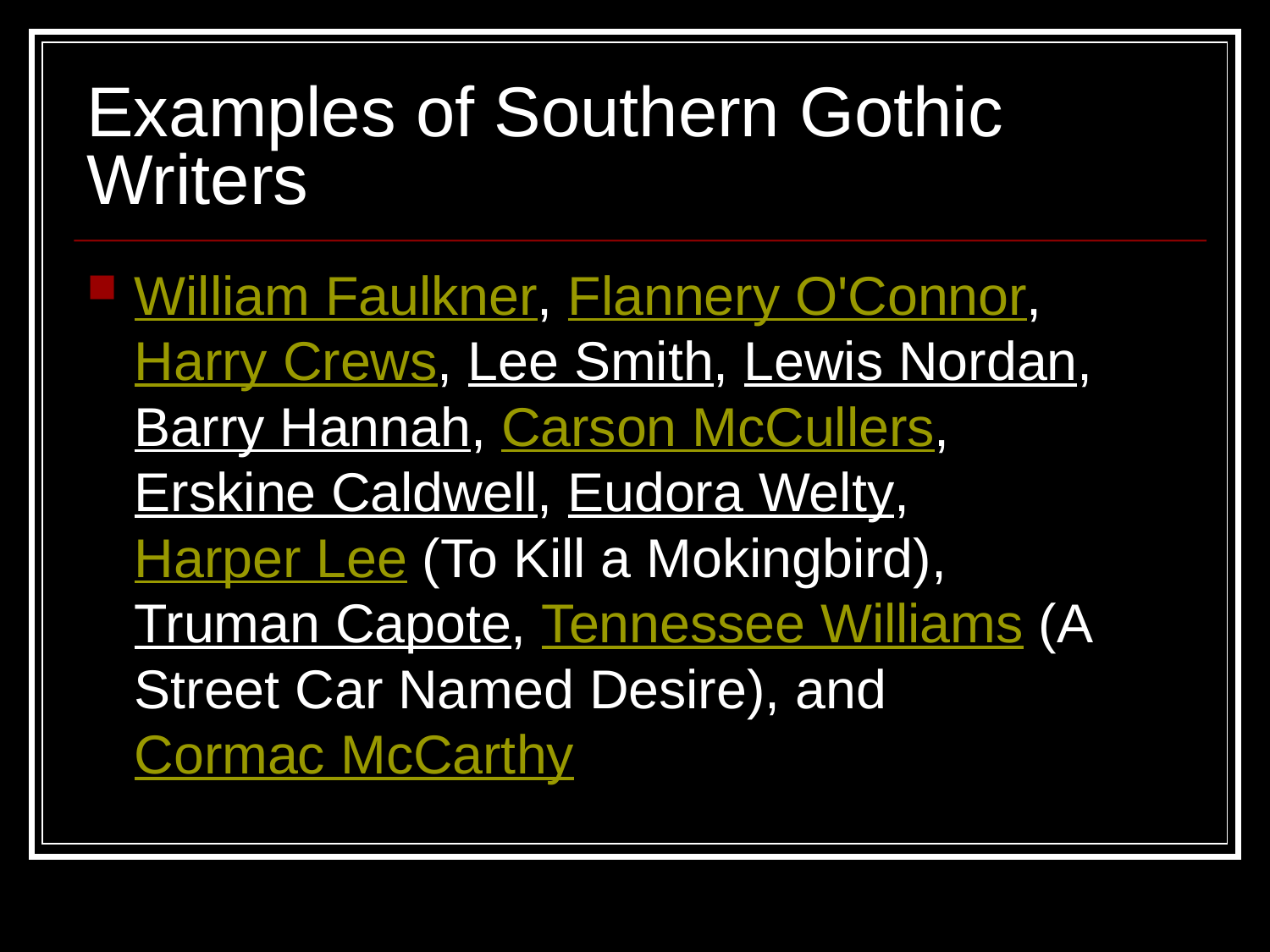

# Examples of Southern Gothic Writers
William Faulkner, Flannery O'Connor, Harry Crews, Lee Smith, Lewis Nordan, Barry Hannah, Carson McCullers, Erskine Caldwell, Eudora Welty, Harper Lee (To Kill a Mokingbird), Truman Capote, Tennessee Williams (A Street Car Named Desire), and Cormac McCarthy